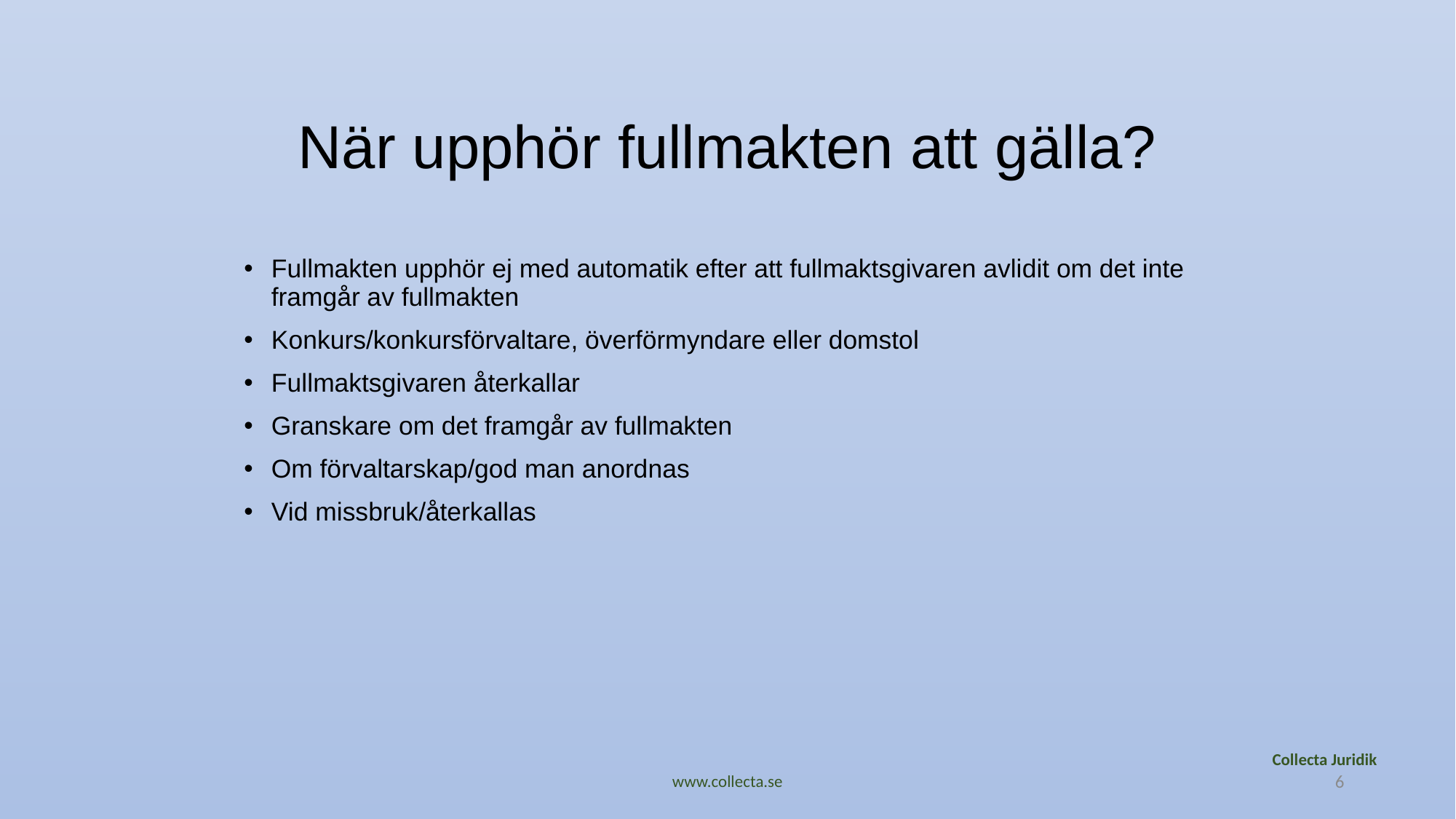

# När upphör fullmakten att gälla?
Fullmakten upphör ej med automatik efter att fullmaktsgivaren avlidit om det inte framgår av fullmakten
Konkurs/konkursförvaltare, överförmyndare eller domstol
Fullmaktsgivaren återkallar
Granskare om det framgår av fullmakten
Om förvaltarskap/god man anordnas
Vid missbruk/återkallas

Collecta Juridik
www.collecta.se
6